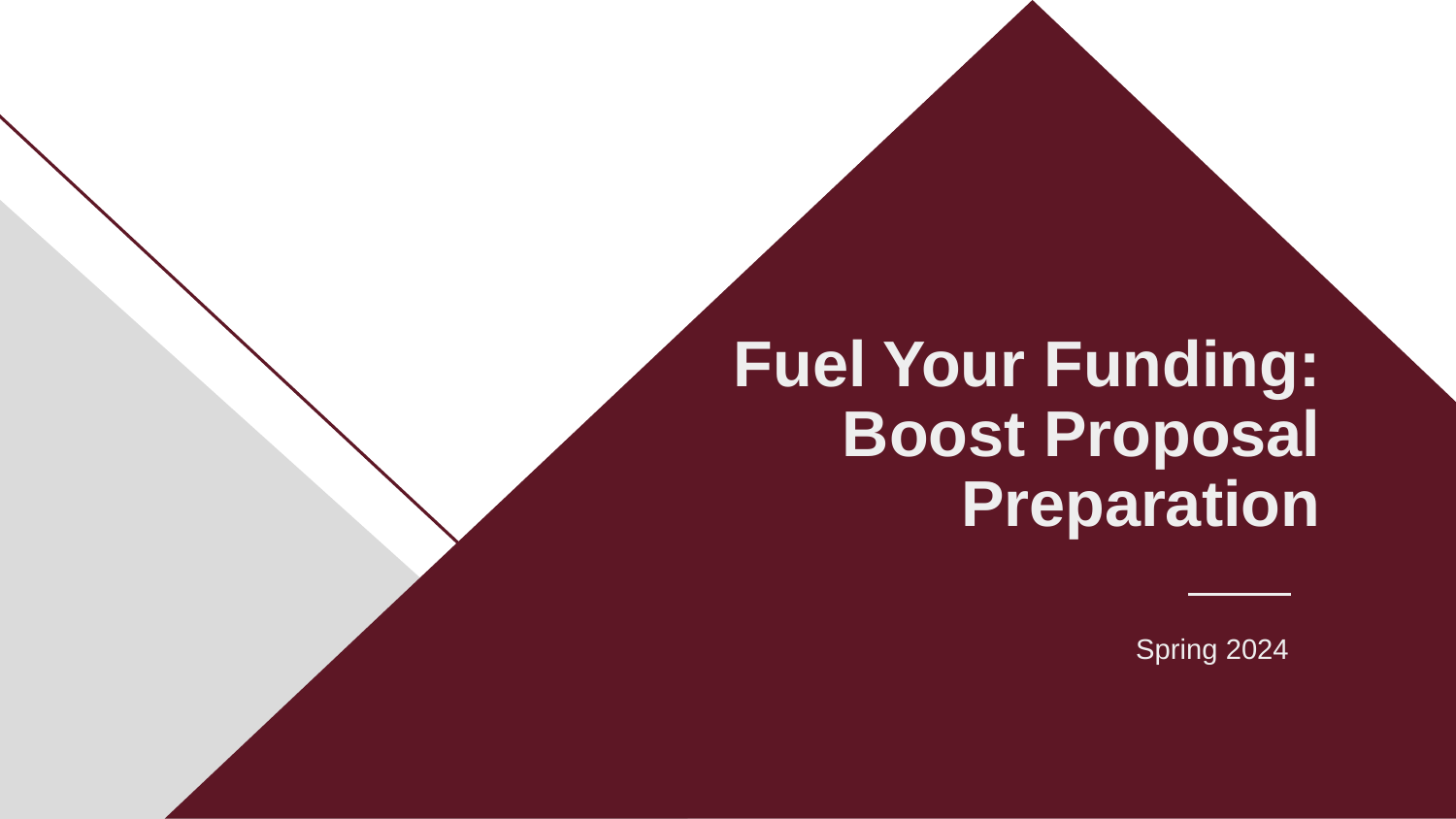

# Fuel Your Funding: Boost Proposal Preparation
Spring 2024